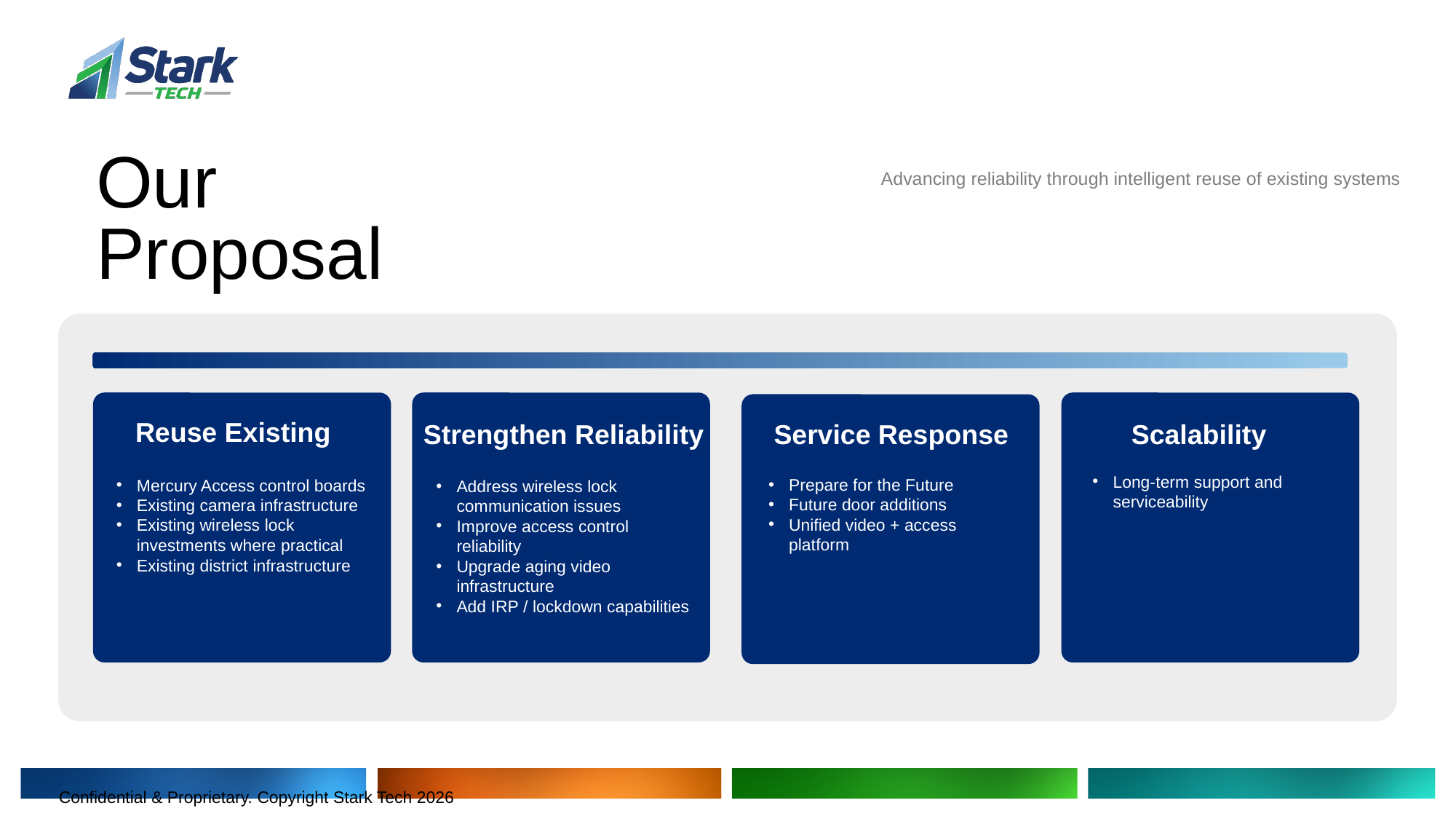

Our
Advancing reliability through intelligent reuse of existing systems
Proposal

Scalability
Long-term support and serviceability
Reuse Existing
Mercury Access control boards
Existing camera infrastructure
Existing wireless lock investments where practical
Existing district infrastructure
Strengthen Reliability
Address wireless lock communication issues
Improve access control reliability
Upgrade aging video infrastructure
Add IRP / lockdown capabilities
Service Response
Prepare for the Future
Future door additions
Unified video + access platform